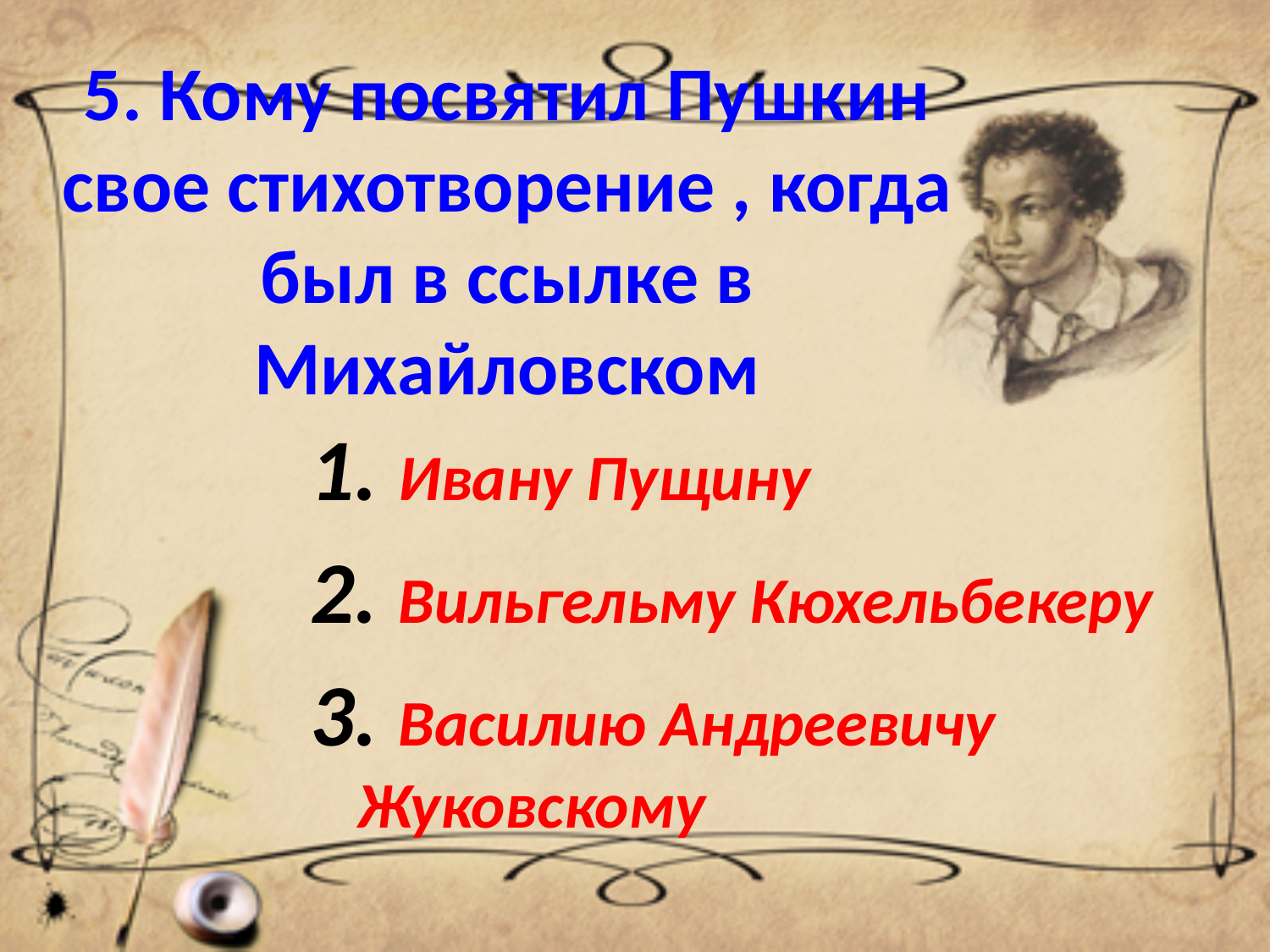

# 5. Кому посвятил Пушкин свое стихотворение , когда был в ссылке в Михайловском
1. Ивану Пущину
2. Вильгельму Кюхельбекеру
3. Василию Андреевичу Жуковскому